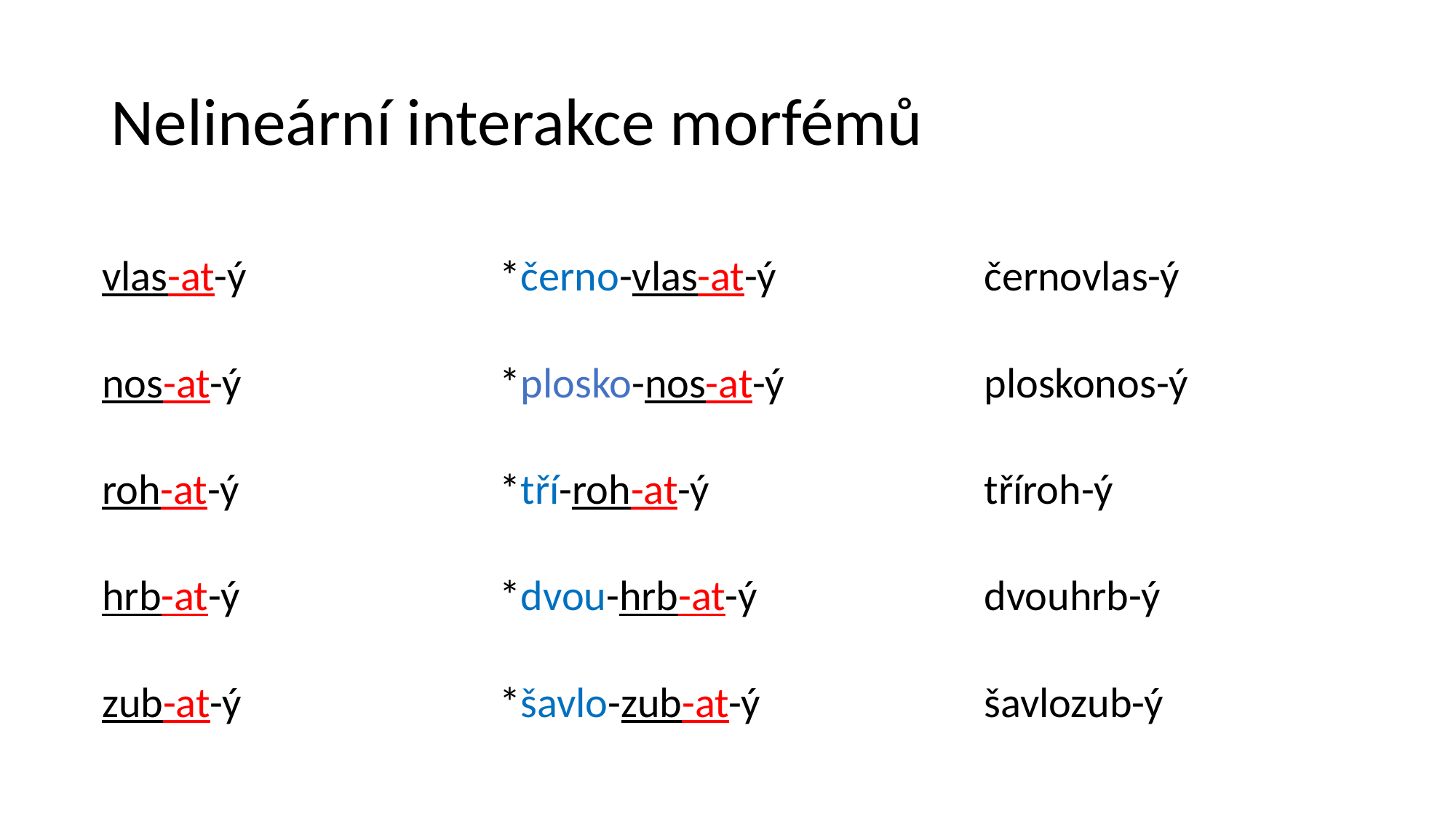

# Nelineární interakce morfémů
| vlas-at-ý |  | \*černo-vlas-at-ý | černovlas-ý |
| --- | --- | --- | --- |
| nos-at-ý |  | \*plosko-nos-at-ý | ploskonos-ý |
| roh-at-ý |  | \*tří-roh-at-ý | tříroh-ý |
| hrb-at-ý |  | \*dvou-hrb-at-ý | dvouhrb-ý |
| zub-at-ý |  | \*šavlo-zub-at-ý | šavlozub-ý |